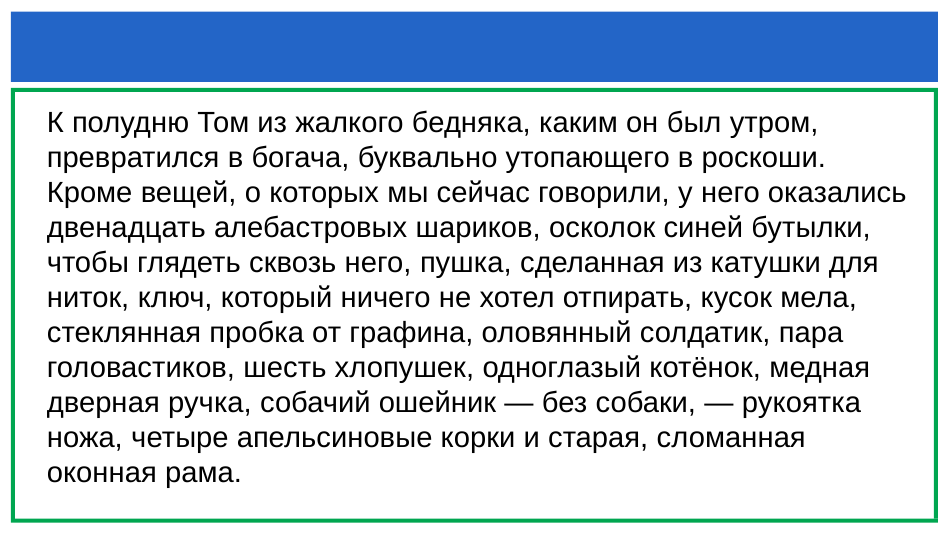

#
К полудню Том из жалкого бедняка, каким он был утром, превратился в богача, буквально утопающего в роскоши. Кроме вещей, о которых мы сейчас говорили, у него оказались двенадцать алебастровых шариков, осколок синей бутылки, чтобы глядеть сквозь него, пушка, сделанная из катушки для ниток, ключ, который ничего не хотел отпирать, кусок мела, стеклянная пробка от графина, оловянный солдатик, пара головастиков, шесть хлопушек, одноглазый котёнок, медная дверная ручка, собачий ошейник — без собаки, — рукоятка ножа, четыре апельсиновые корки и старая, сломанная оконная рама.